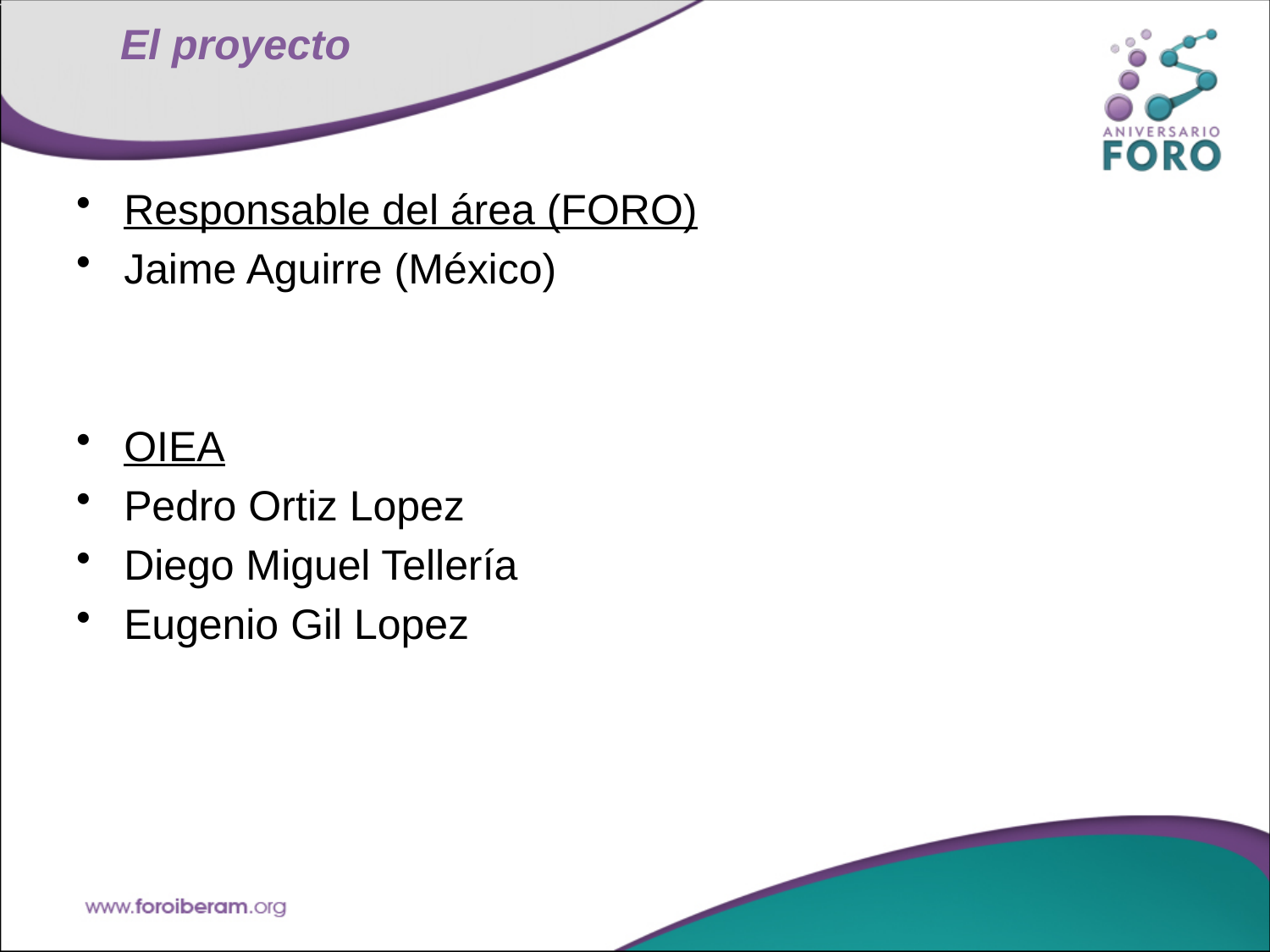

# El proyecto
Responsable del área (FORO)
Jaime Aguirre (México)

OIEA
Pedro Ortiz Lopez
Diego Miguel Tellería
Eugenio Gil Lopez